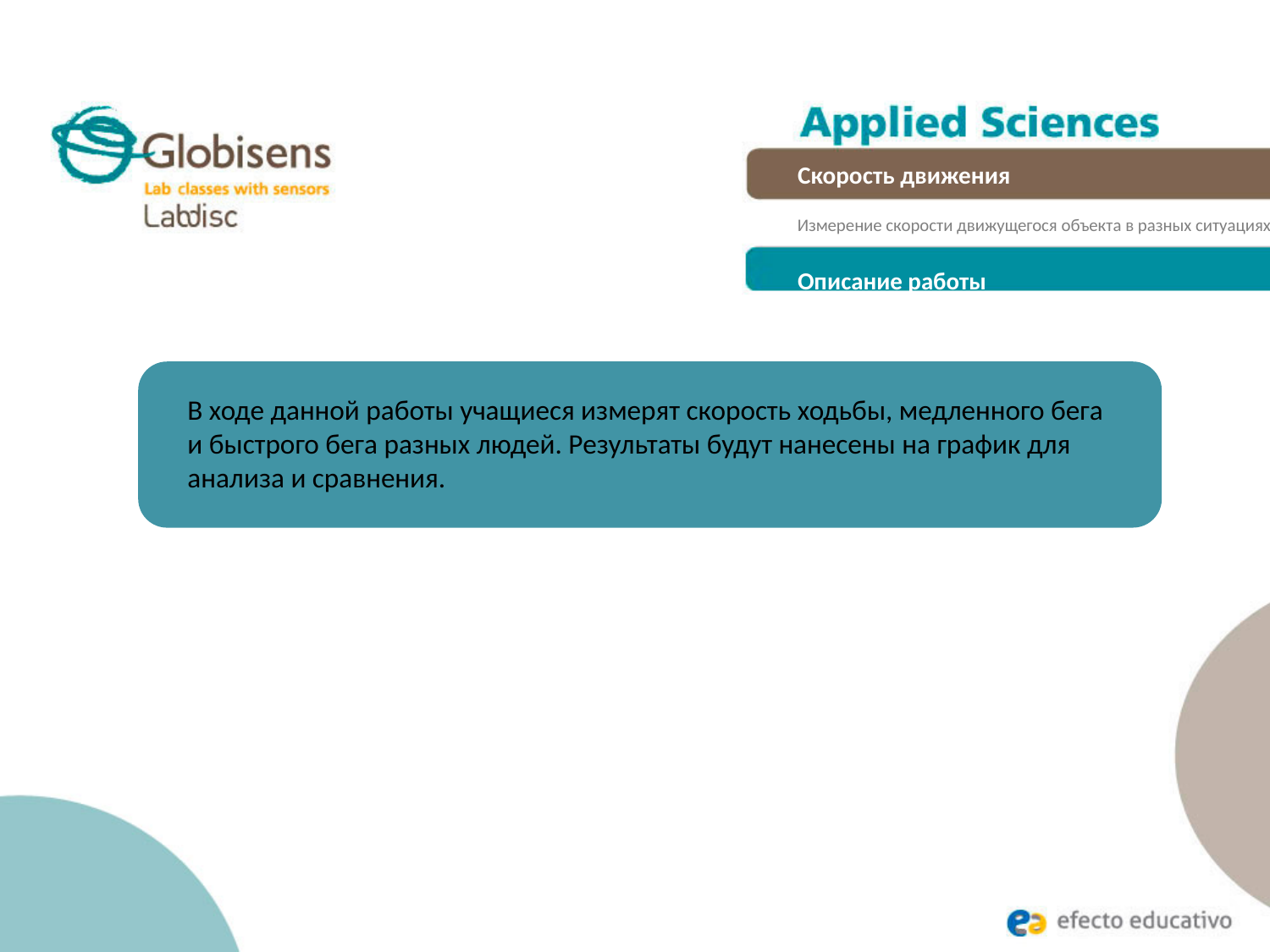

Скорость движения
Измерение скорости движущегося объекта в разных ситуациях
Описание работы

В ходе данной работы учащиеся измерят скорость ходьбы, медленного бега и быстрого бега разных людей. Результаты будут нанесены на график для анализа и сравнения.